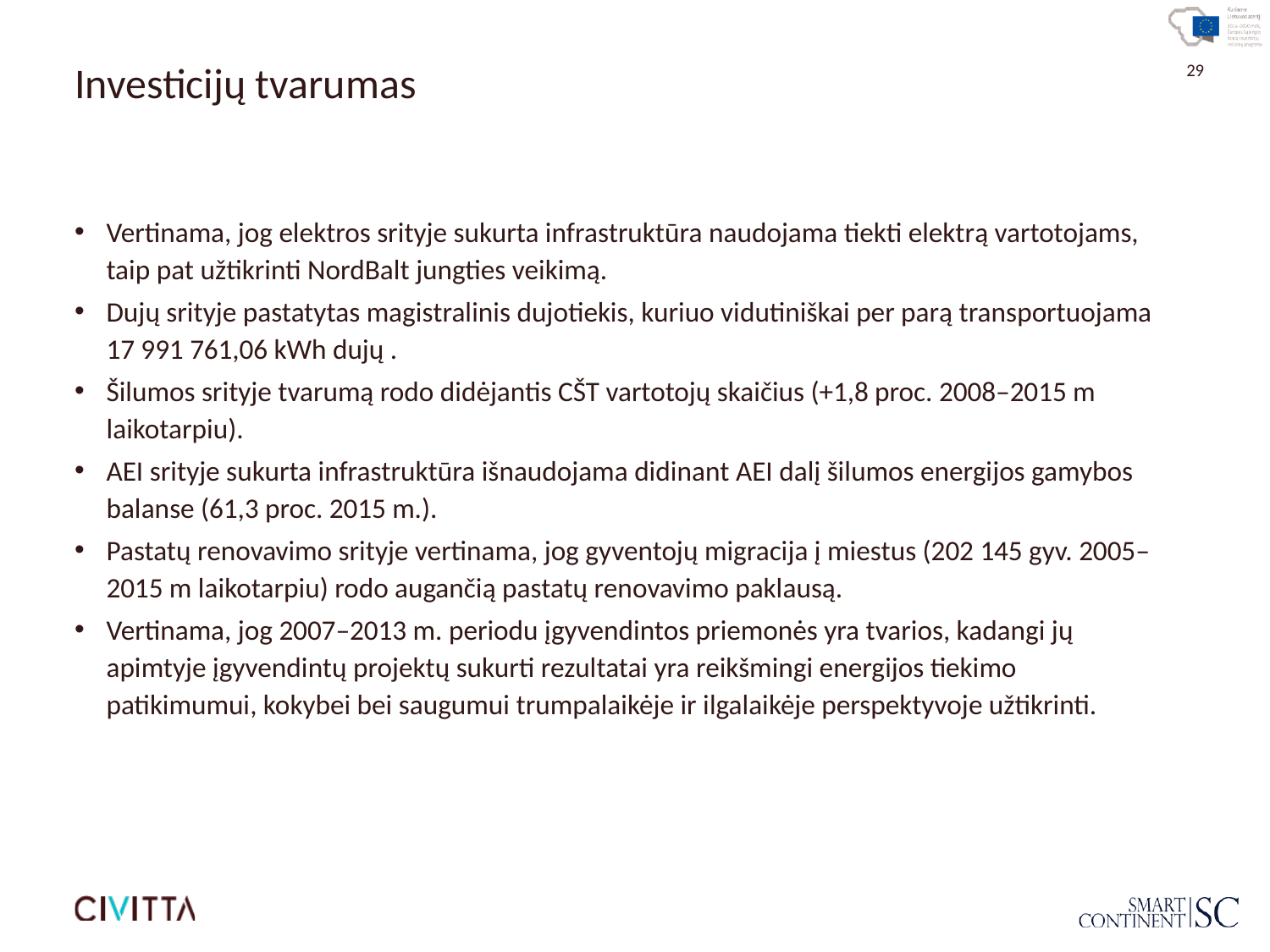

# Investicijų tvarumas
Vertinama, jog elektros srityje sukurta infrastruktūra naudojama tiekti elektrą vartotojams, taip pat užtikrinti NordBalt jungties veikimą.
Dujų srityje pastatytas magistralinis dujotiekis, kuriuo vidutiniškai per parą transportuojama 17 991 761,06 kWh dujų .
Šilumos srityje tvarumą rodo didėjantis CŠT vartotojų skaičius (+1,8 proc. 2008‒2015 m laikotarpiu).
AEI srityje sukurta infrastruktūra išnaudojama didinant AEI dalį šilumos energijos gamybos balanse (61,3 proc. 2015 m.).
Pastatų renovavimo srityje vertinama, jog gyventojų migracija į miestus (202 145 gyv. 2005‒2015 m laikotarpiu) rodo augančią pastatų renovavimo paklausą.
Vertinama, jog 2007‒2013 m. periodu įgyvendintos priemonės yra tvarios, kadangi jų apimtyje įgyvendintų projektų sukurti rezultatai yra reikšmingi energijos tiekimo patikimumui, kokybei bei saugumui trumpalaikėje ir ilgalaikėje perspektyvoje užtikrinti.